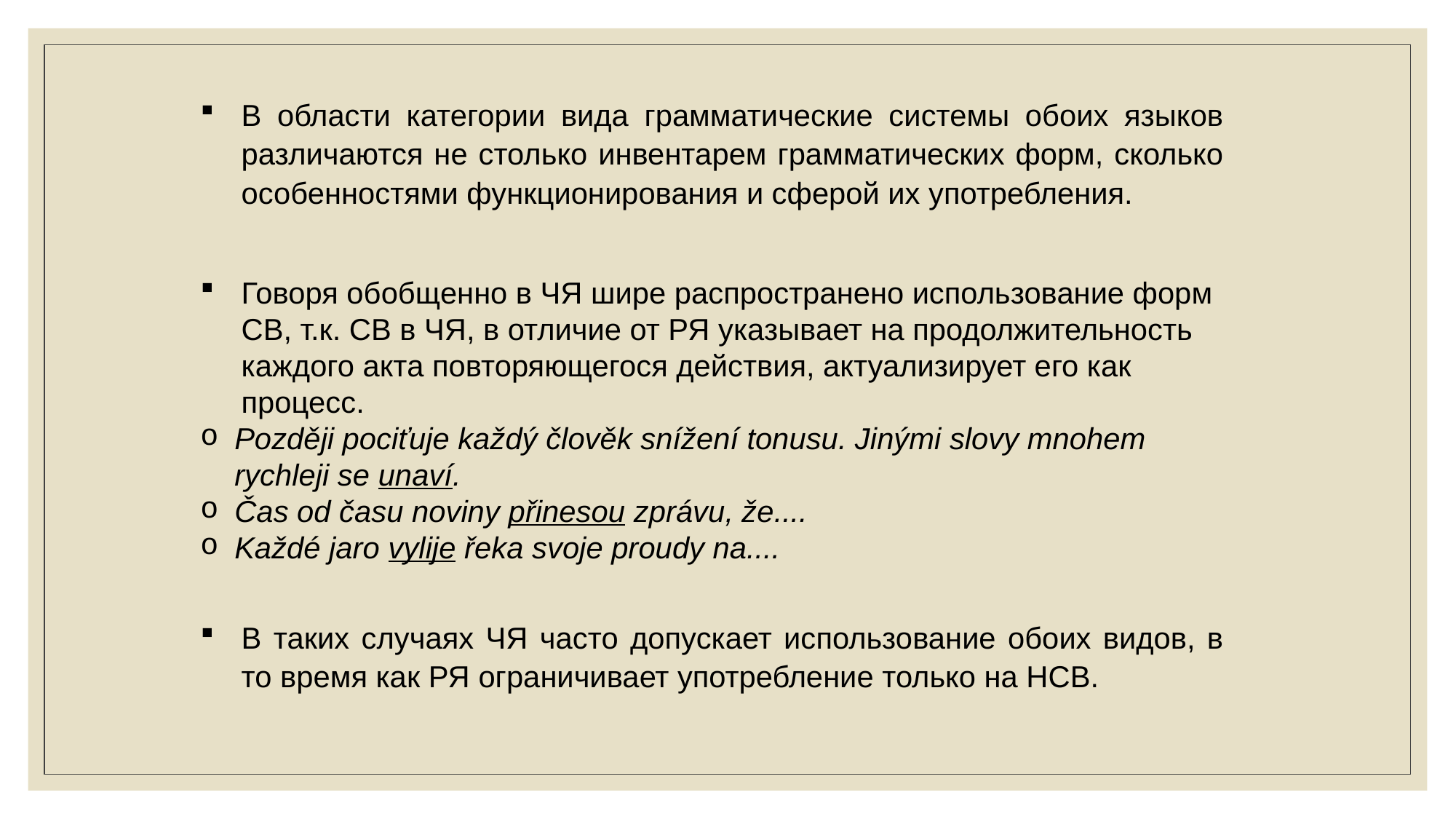

В области категории вида грамматические системы обоих языков различаются не столько инвентарем грамматических форм, сколько особенностями функционирования и сферой их употребления.

Говоря обобщенно в ЧЯ шире распространено использование форм СВ, т.к. СВ в ЧЯ, в отличие от РЯ указывает на продолжительность каждого акта повторяющегося действия, актуализирует его как процесс.
Později pociťuje každý člověk snížení tonusu. Jinými slovy mnohem rychleji se unaví.
Čas od času noviny přinesou zprávu, že....
Každé jaro vylije řeka svoje proudy na....

В таких случаях ЧЯ часто допускает использование обоих видов, в то время как РЯ ограничивает употребление только на НСВ.